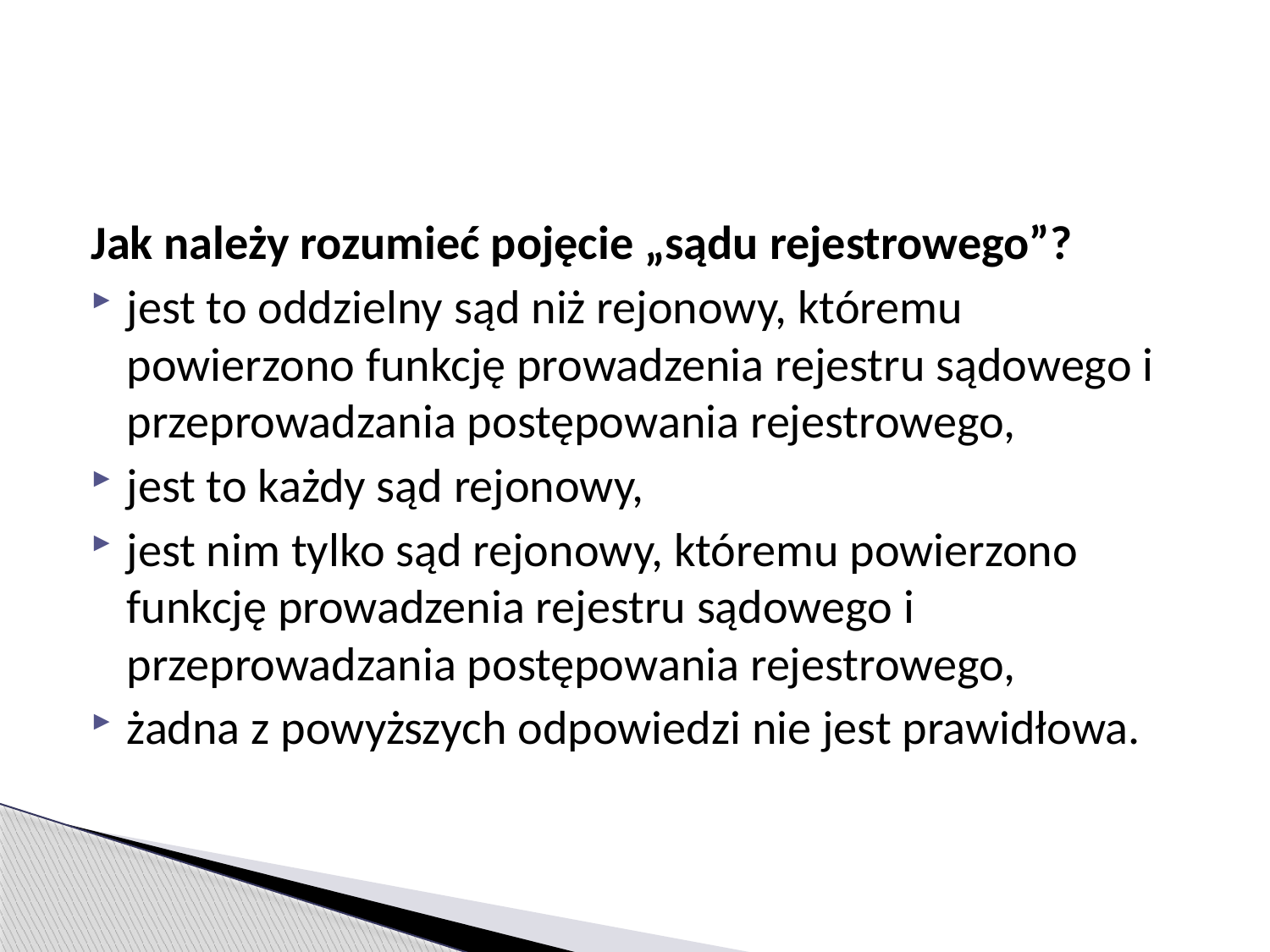

#
Jak należy rozumieć pojęcie „sądu rejestrowego”?
jest to oddzielny sąd niż rejonowy, któremu powierzono funkcję prowadzenia rejestru sądowego i przeprowadzania postępowania rejestrowego,
jest to każdy sąd rejonowy,
jest nim tylko sąd rejonowy, któremu powierzono funkcję prowadzenia rejestru sądowego i przeprowadzania postępowania rejestrowego,
żadna z powyższych odpowiedzi nie jest prawidłowa.